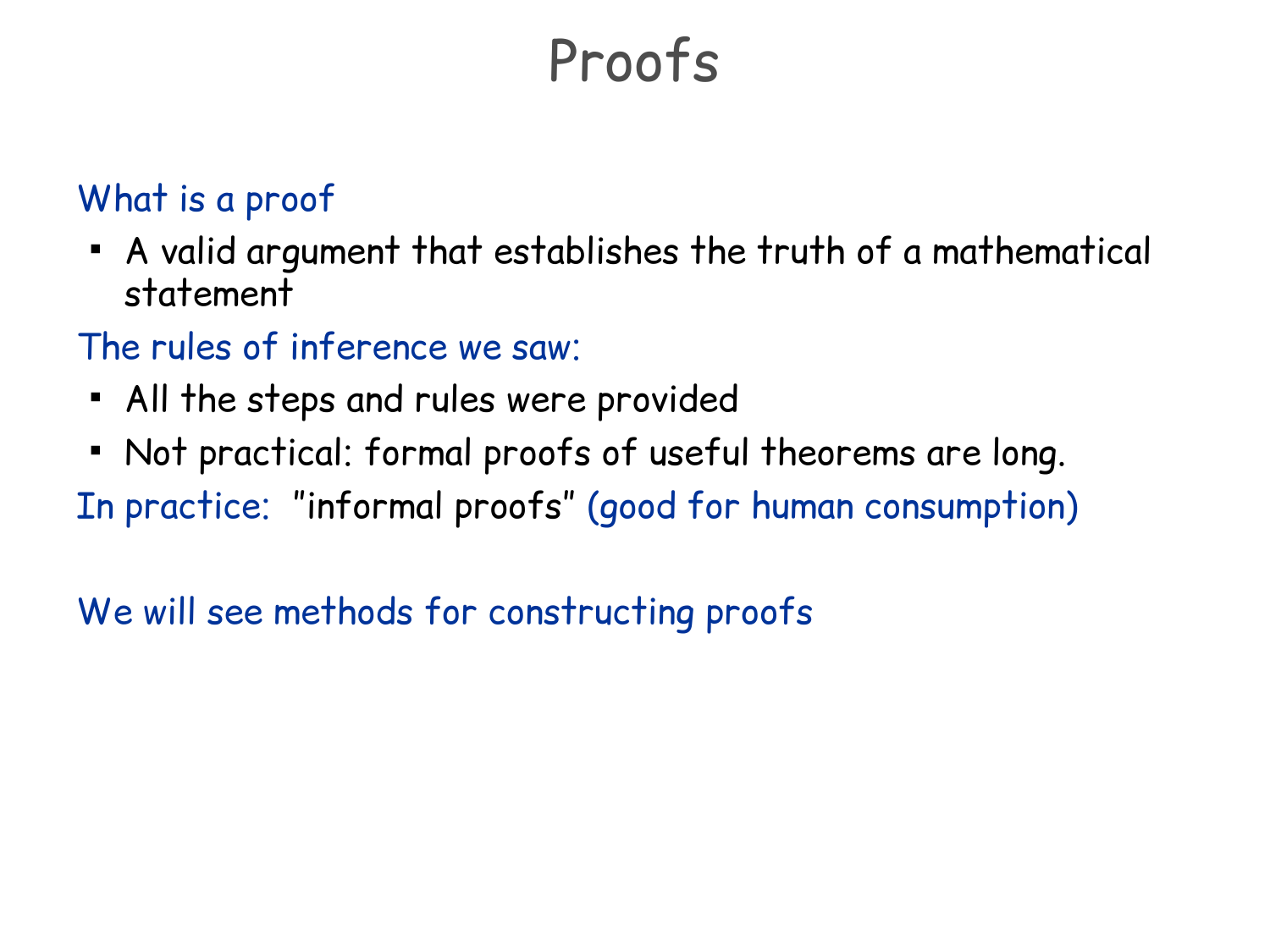

# Proofs
What is a proof
A valid argument that establishes the truth of a mathematical statement
The rules of inference we saw:
All the steps and rules were provided
Not practical: formal proofs of useful theorems are long.
In practice:  ”informal proofs” (good for human consumption)

We will see methods for constructing proofs